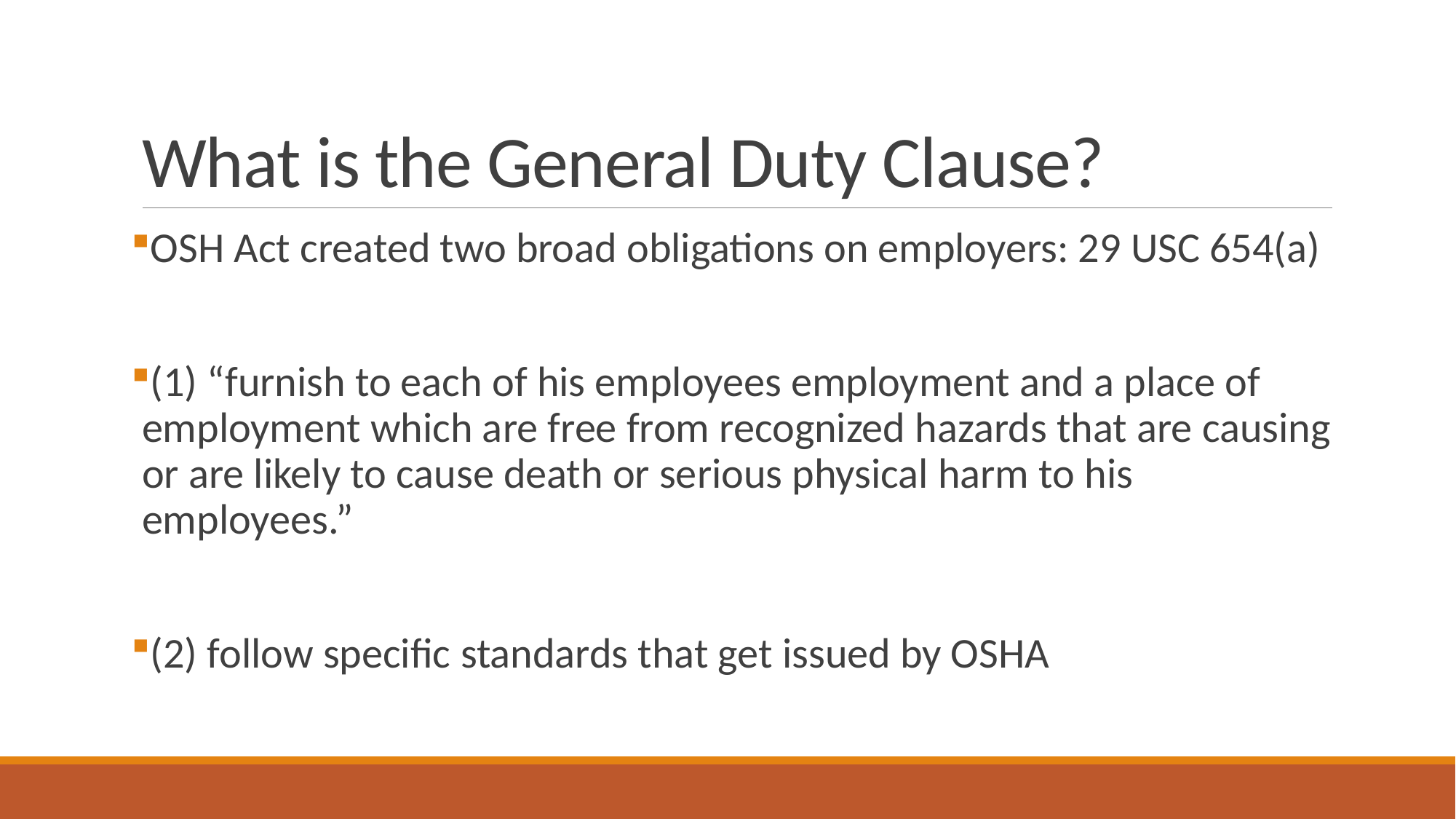

# What is the General Duty Clause?
OSH Act created two broad obligations on employers: 29 USC 654(a)

(1) “furnish to each of his employees employment and a place of employment which are free from recognized hazards that are causing or are likely to cause death or serious physical harm to his employees.”

(2) follow specific standards that get issued by OSHA